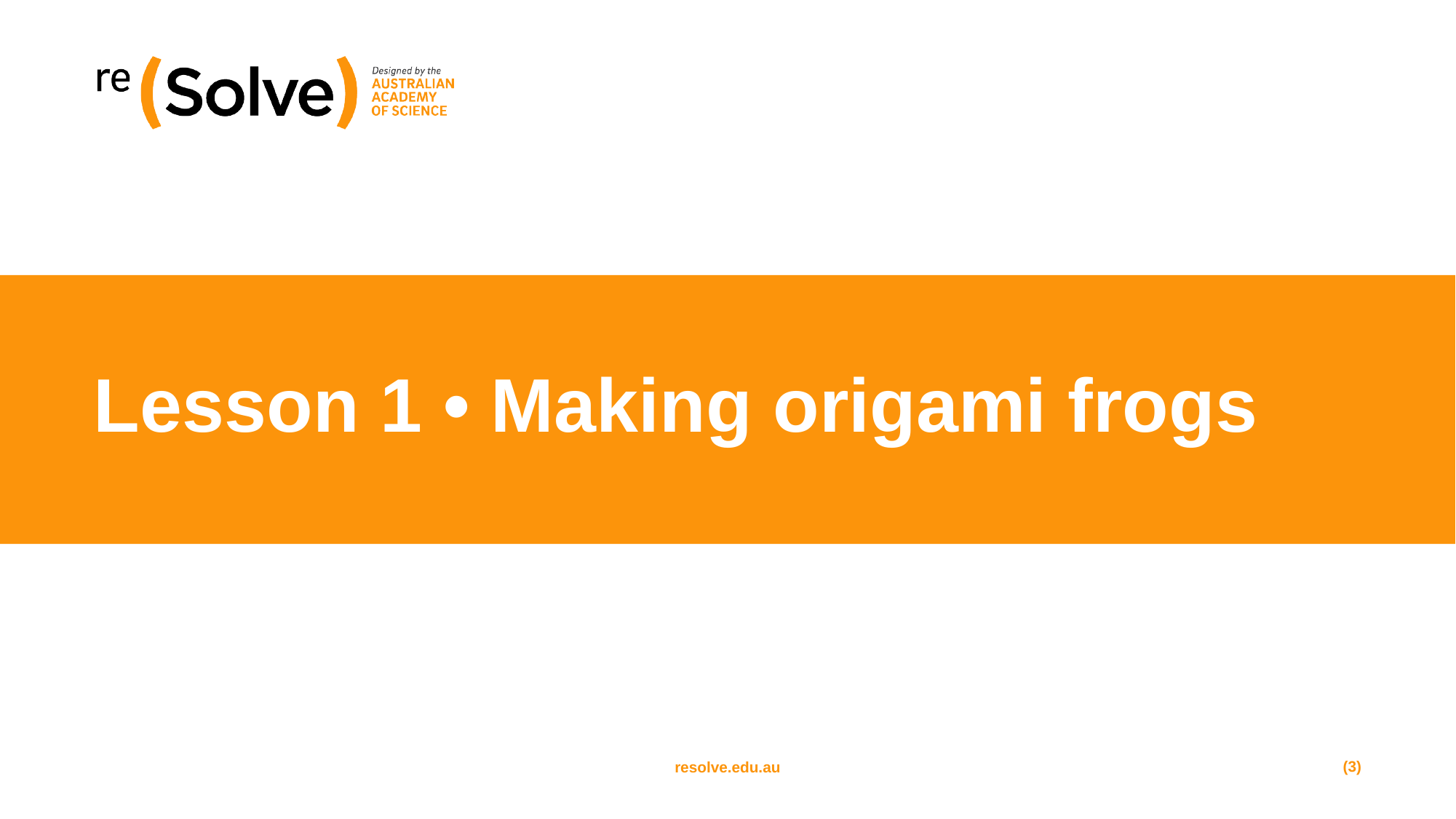

# Lesson 1 • Making origami frogs
(3)
resolve.edu.au